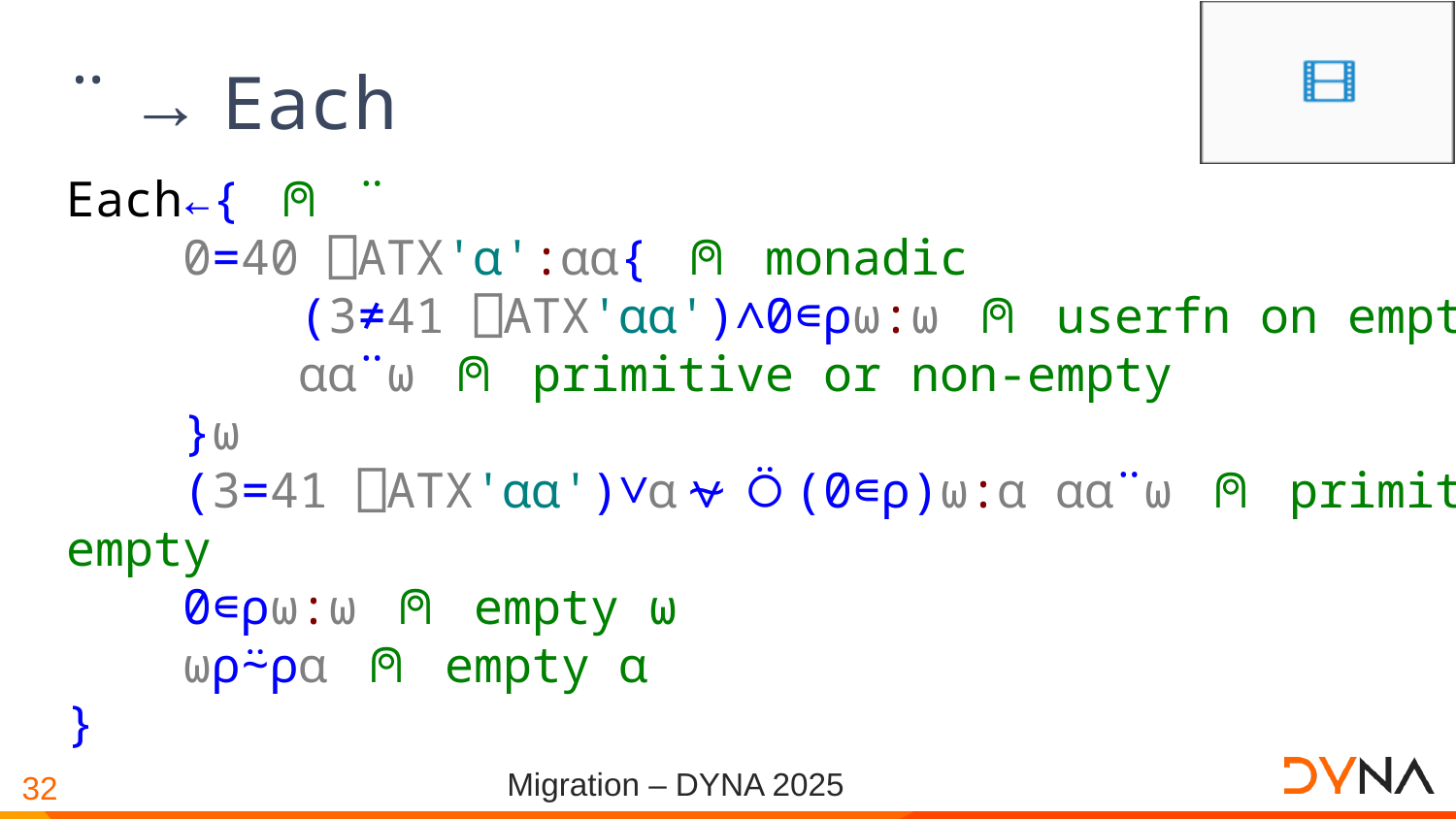

# ¨ → Each
Each←{ ⍝ ¨
    0=40 ⎕ATX'⍺':⍺⍺{ ⍝ monadic
        (3≠41 ⎕ATX'⍺⍺')∧0∊⍴⍵:⍵ ⍝ userfn on empty
        ⍺⍺¨⍵ ⍝ primitive or non-empty
    }⍵
    (3=41 ⎕ATX'⍺⍺')∨⍺⍱⍥(0∊⍴)⍵:⍺ ⍺⍺¨⍵ ⍝ primitive or non-empty
    0∊⍴⍵:⍵ ⍝ empty ⍵
    ⍵⍴⍨⍴⍺ ⍝ empty ⍺
}